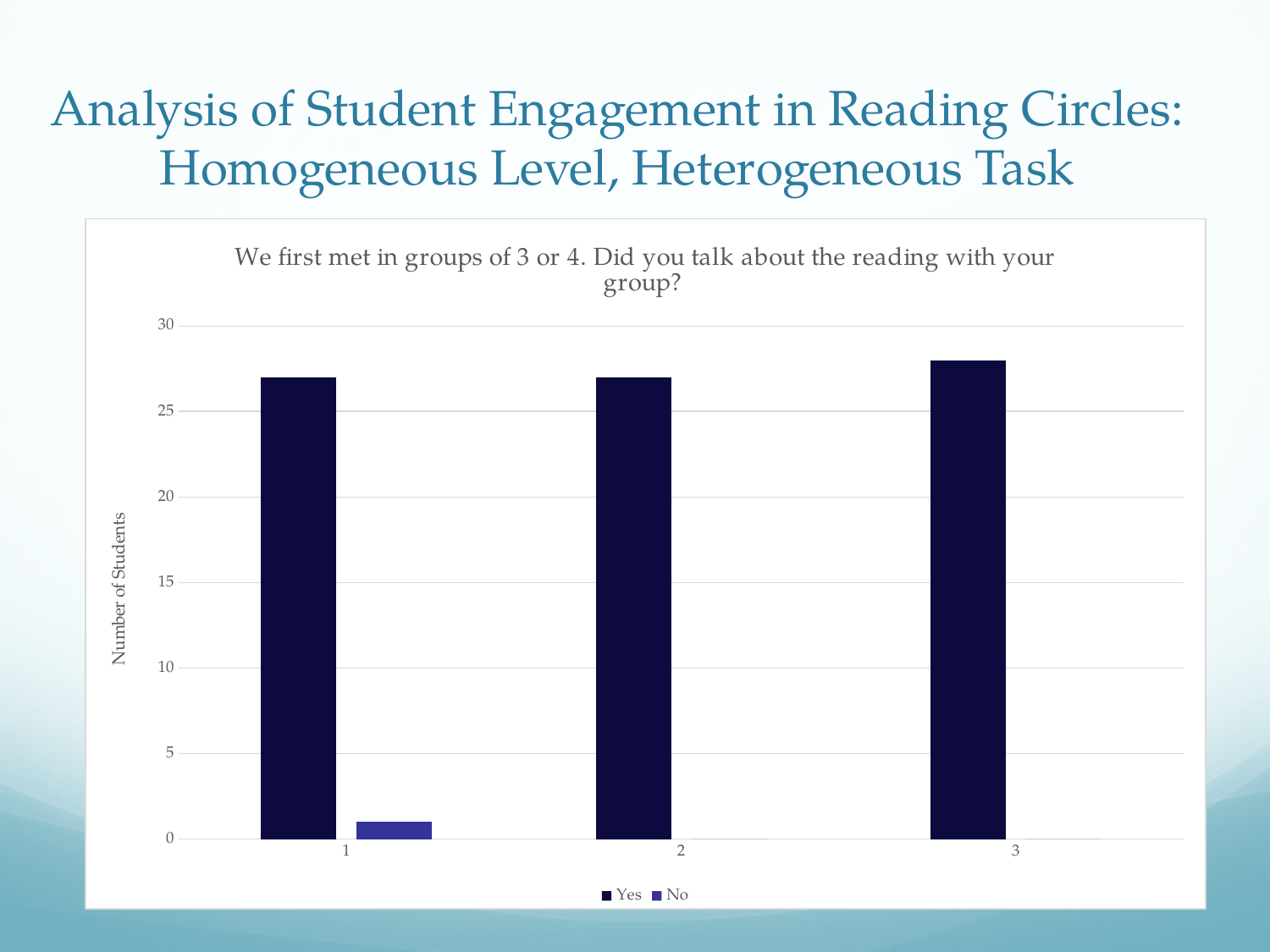

# Analysis of Student Engagement in Reading Circles: Homogeneous Level, Heterogeneous Task

### Chart: We first met in groups of 3 or 4. Did you talk about the reading with your group?

| Category | Yes | No |
|---|---|---|
| 1 | 27.0 | 1.0 |
| 2 | 27.0 | 0.0 |
| 3 | 28.0 | 0.0 |